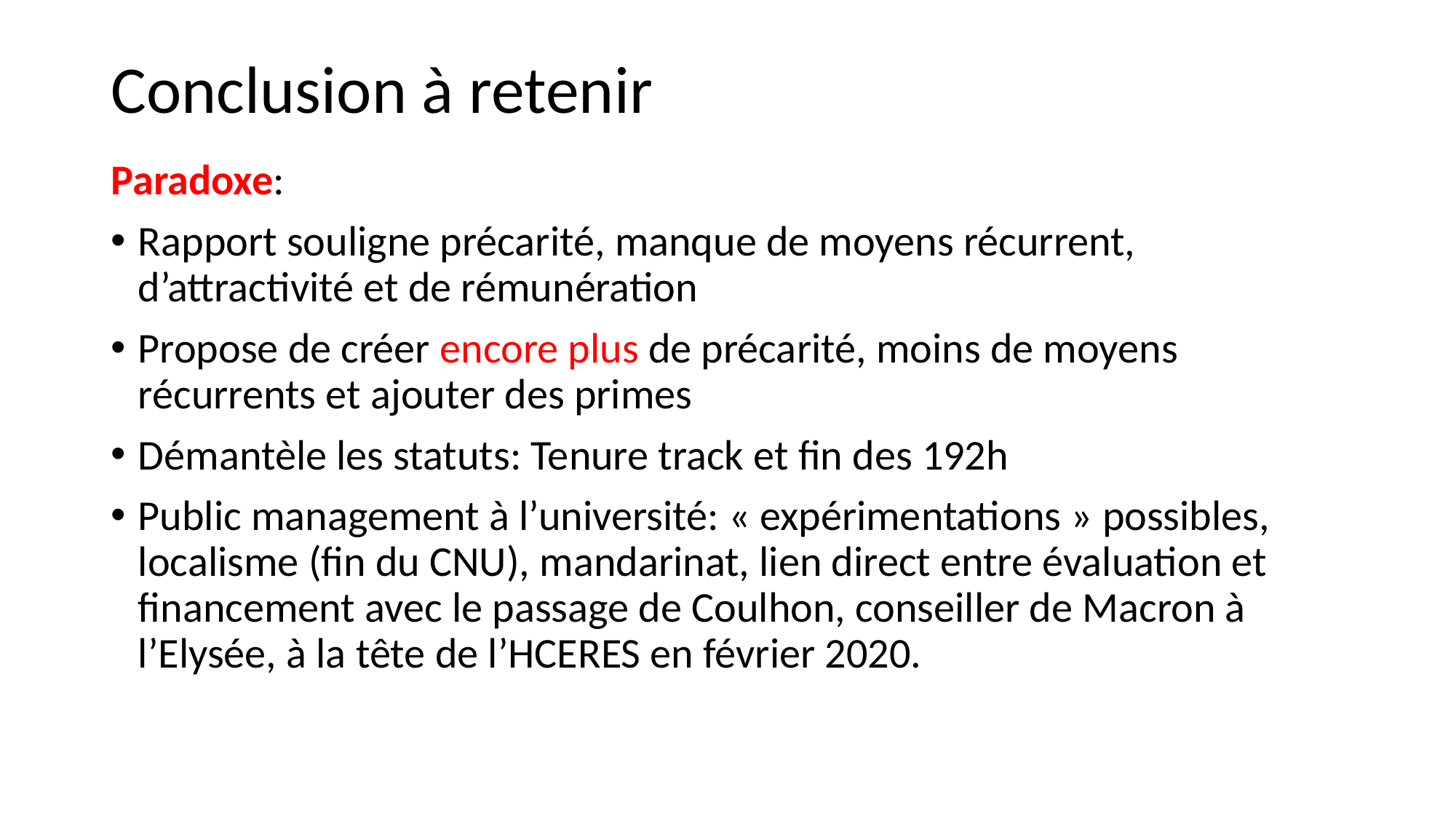

# Conclusion à retenir
Paradoxe:
Rapport souligne précarité, manque de moyens récurrent, d’attractivité et de rémunération
Propose de créer encore plus de précarité, moins de moyens récurrents et ajouter des primes
Démantèle les statuts: Tenure track et fin des 192h
Public management à l’université: « expérimentations » possibles, localisme (fin du CNU), mandarinat, lien direct entre évaluation et financement avec le passage de Coulhon, conseiller de Macron à l’Elysée, à la tête de l’HCERES en février 2020.